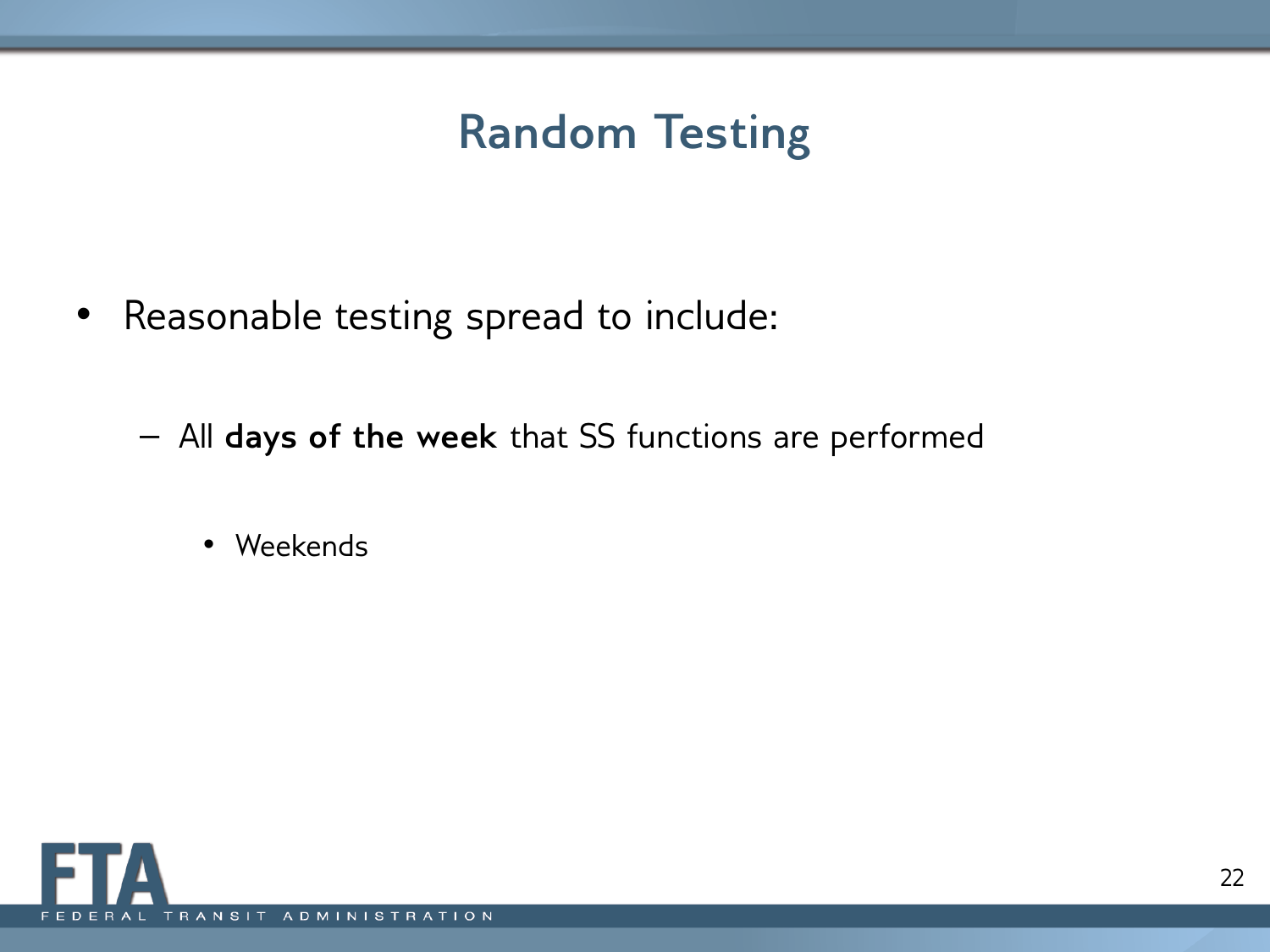

# Random Testing

Reasonable testing spread to include:

All days of the week that SS functions are performed

Weekends